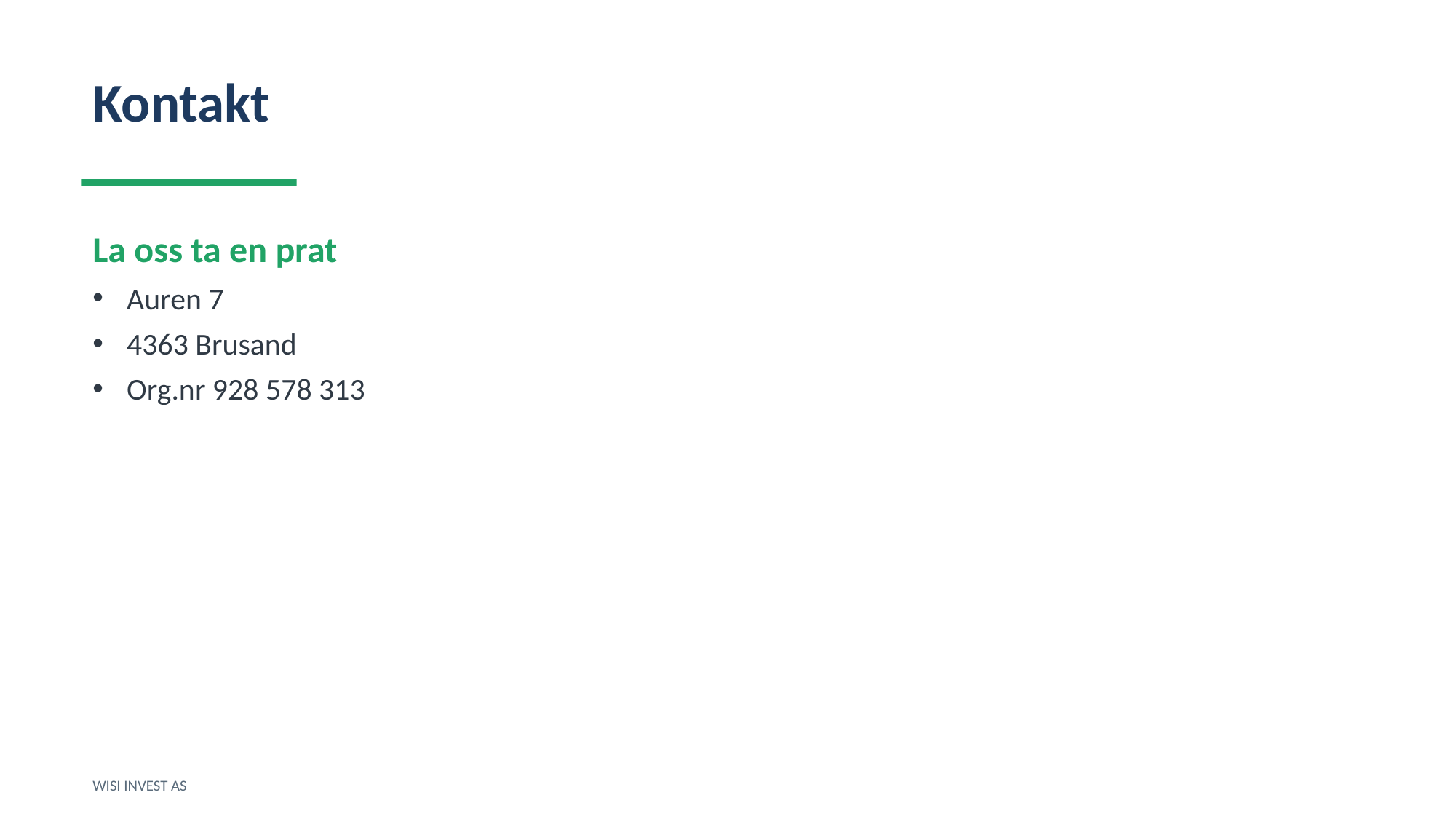

Kontakt

La oss ta en prat
Auren 7
4363 Brusand
Org.nr 928 578 313
WISI INVEST AS